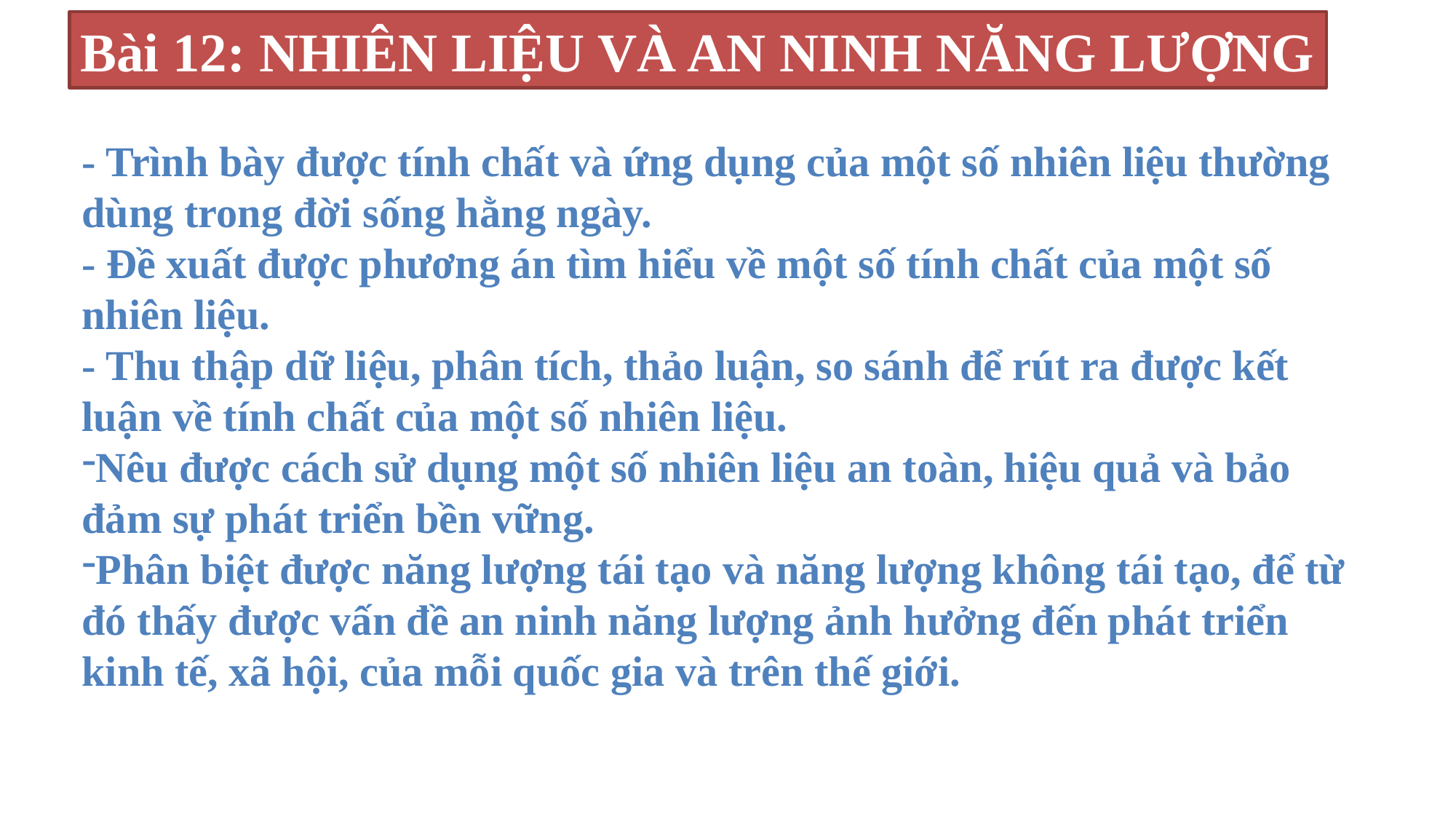

Bài 12: NHIÊN LIỆU VÀ AN NINH NĂNG LƯỢNG
- Trình bày được tính chất và ứng dụng của một số nhiên liệu thường dùng trong đời sống hằng ngày.
- Đề xuất được phương án tìm hiểu về một số tính chất của một số nhiên liệu.
- Thu thập dữ liệu, phân tích, thảo luận, so sánh để rút ra được kết luận về tính chất của một số nhiên liệu.
Nêu được cách sử dụng một số nhiên liệu an toàn, hiệu quả và bảo đảm sự phát triển bền vững.
Phân biệt được năng lượng tái tạo và năng lượng không tái tạo, để từ đó thấy được vấn đề an ninh năng lượng ảnh hưởng đến phát triển kinh tế, xã hội, của mỗi quốc gia và trên thế giới.